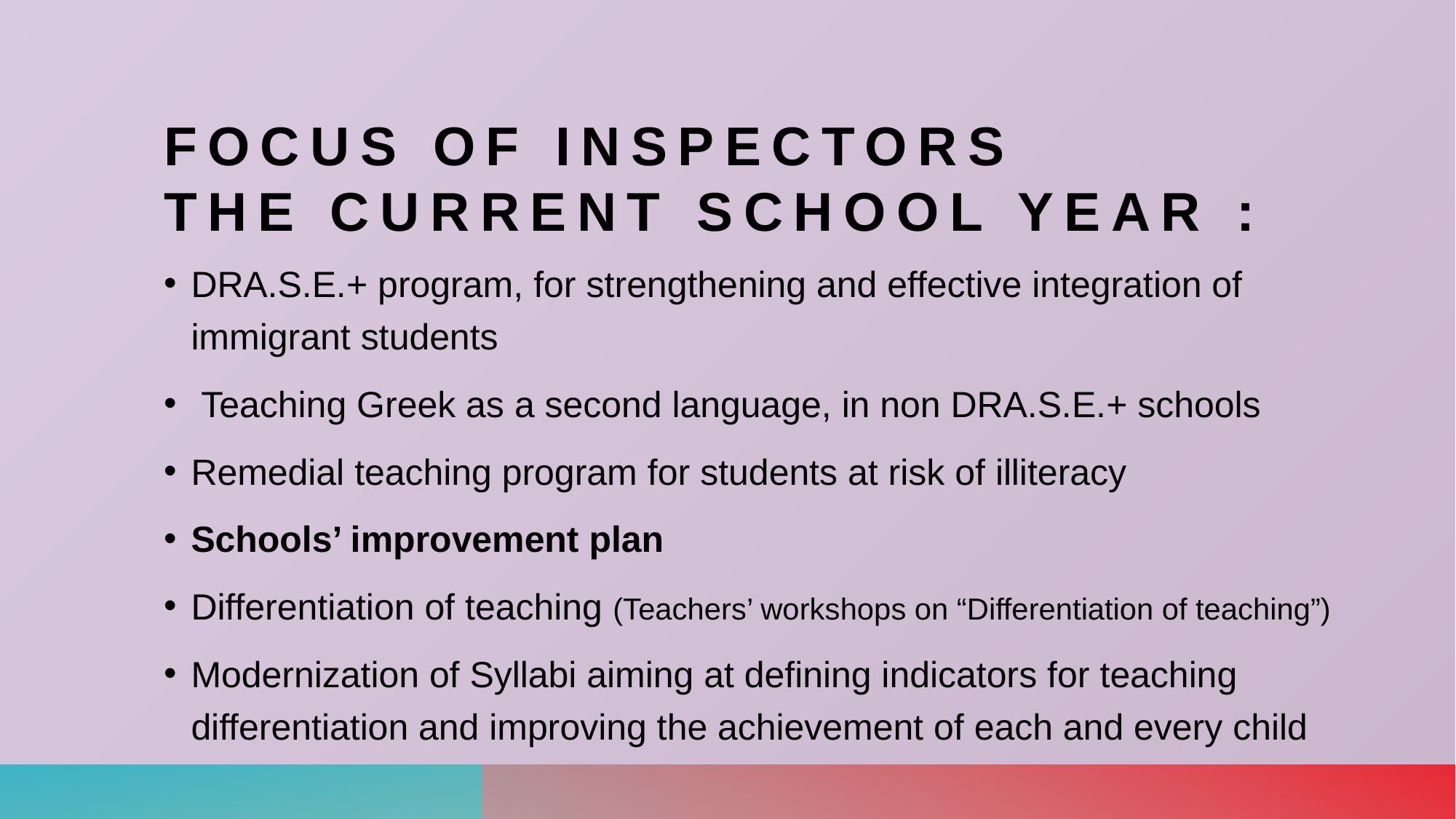

# focus of inspectors the Current School Year :
DRA.S.E.+ program, for strengthening and effective integration of immigrant students
 Teaching Greek as a second language, in non DRA.S.E.+ schools
Remedial teaching program for students at risk of illiteracy
Schools’ improvement plan
Differentiation of teaching (Teachers’ workshops on “Differentiation of teaching”)
Modernization of Syllabi aiming at defining indicators for teaching differentiation and improving the achievement of each and every child